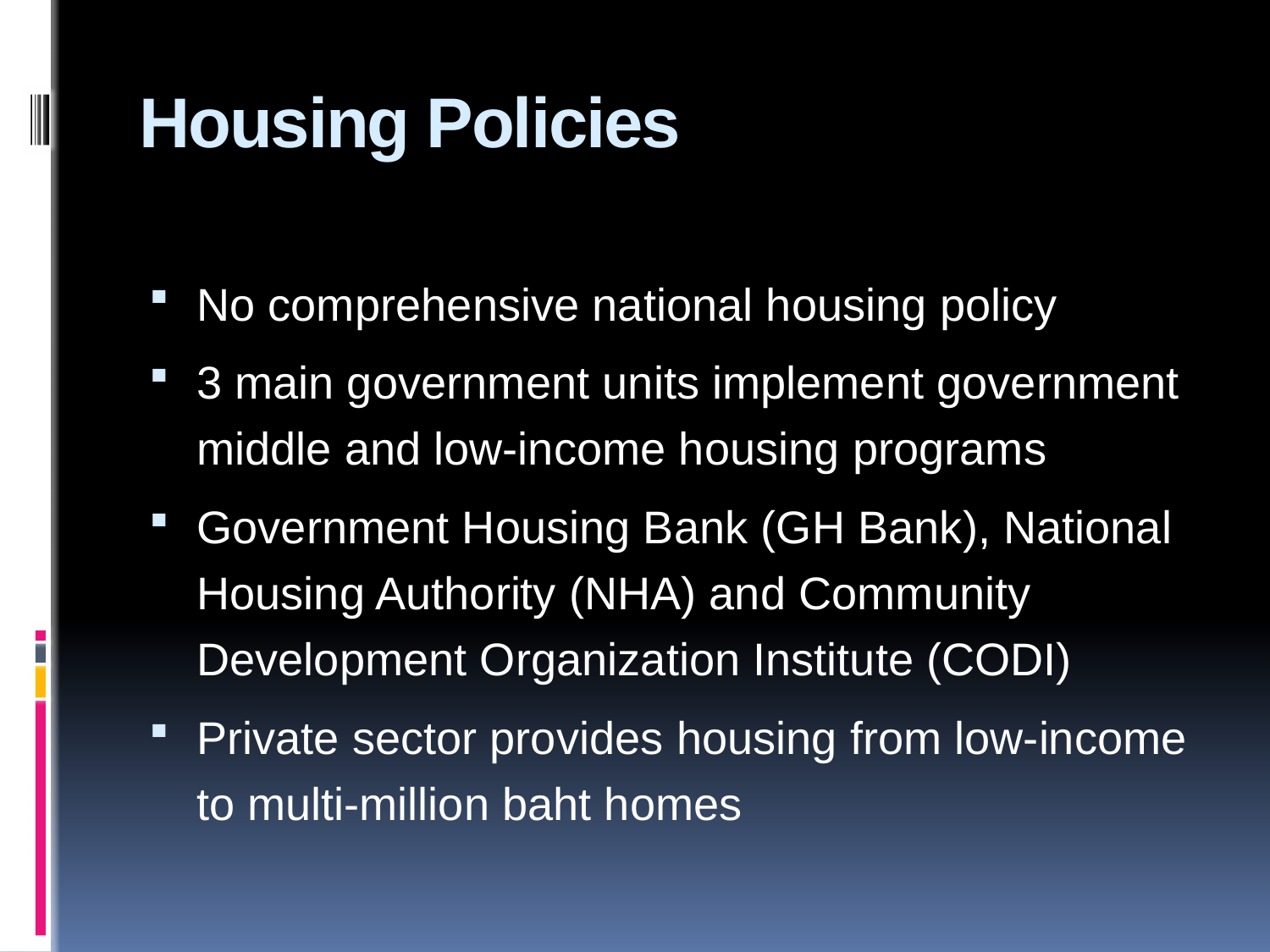

# Housing Policies

No comprehensive national housing policy
3 main government units implement government middle and low-income housing programs
Government Housing Bank (GH Bank), National Housing Authority (NHA) and Community Development Organization Institute (CODI)
Private sector provides housing from low-income to multi-million baht homes